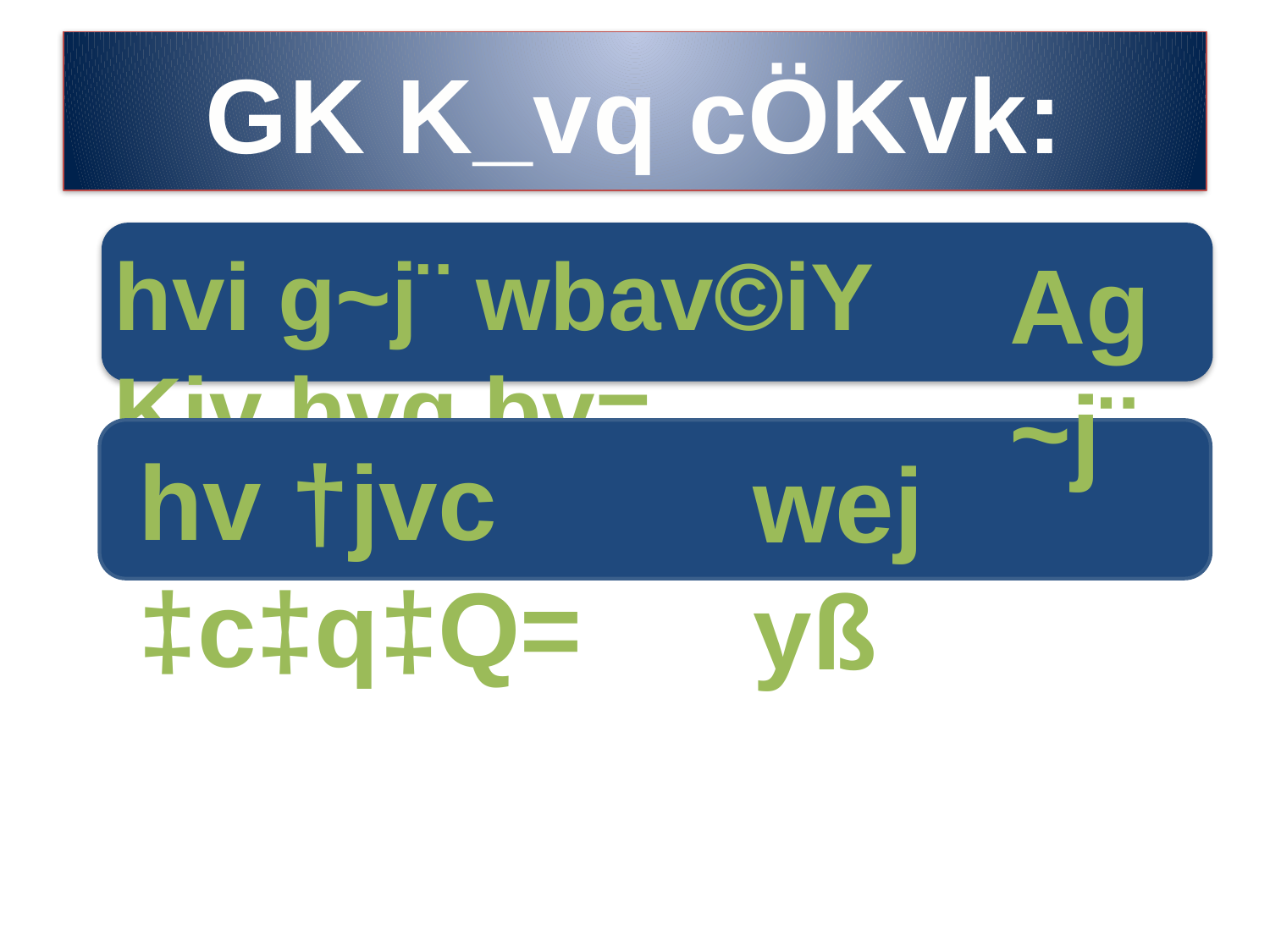

# GK K_vq cÖKvk:

hvi g~j¨ wbav©iY Kiv hvq bv=
Ag~j¨

hv †jvc ‡c‡q‡Q=
wejyß